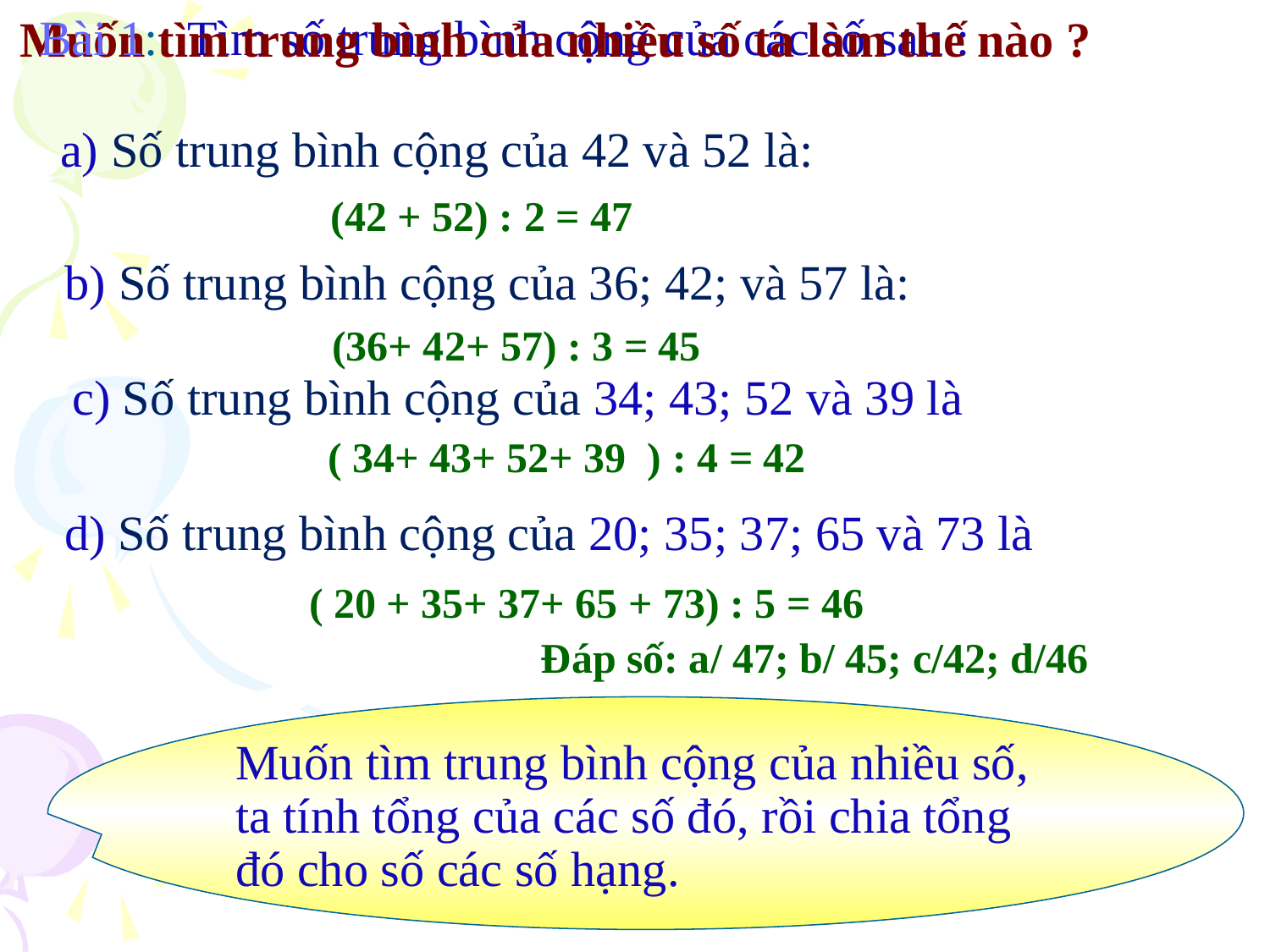

Bài 1:
Tìm số trung bình cộng của các số sau :
Muốn tìm trung bình của nhiều số ta làm thế nào ?

a) Số trung bình cộng của 42 và 52 là:
(42 + 52) : 2 = 47
b) Số trung bình cộng của 36; 42; và 57 là:
(36+ 42+ 57) : 3 = 45
c) Số trung bình cộng của 34; 43; 52 và 39 là
( 34+ 43+ 52+ 39  ) : 4 = 42
d) Số trung bình cộng của 20; 35; 37; 65 và 73 là
( 20 + 35+ 37+ 65 + 73) : 5 = 46
Đáp số: a/ 47; b/ 45; c/42; d/46
Muốn tìm trung bình cộng của nhiều số, ta tính tổng của các số đó, rồi chia tổng đó cho số các số hạng.